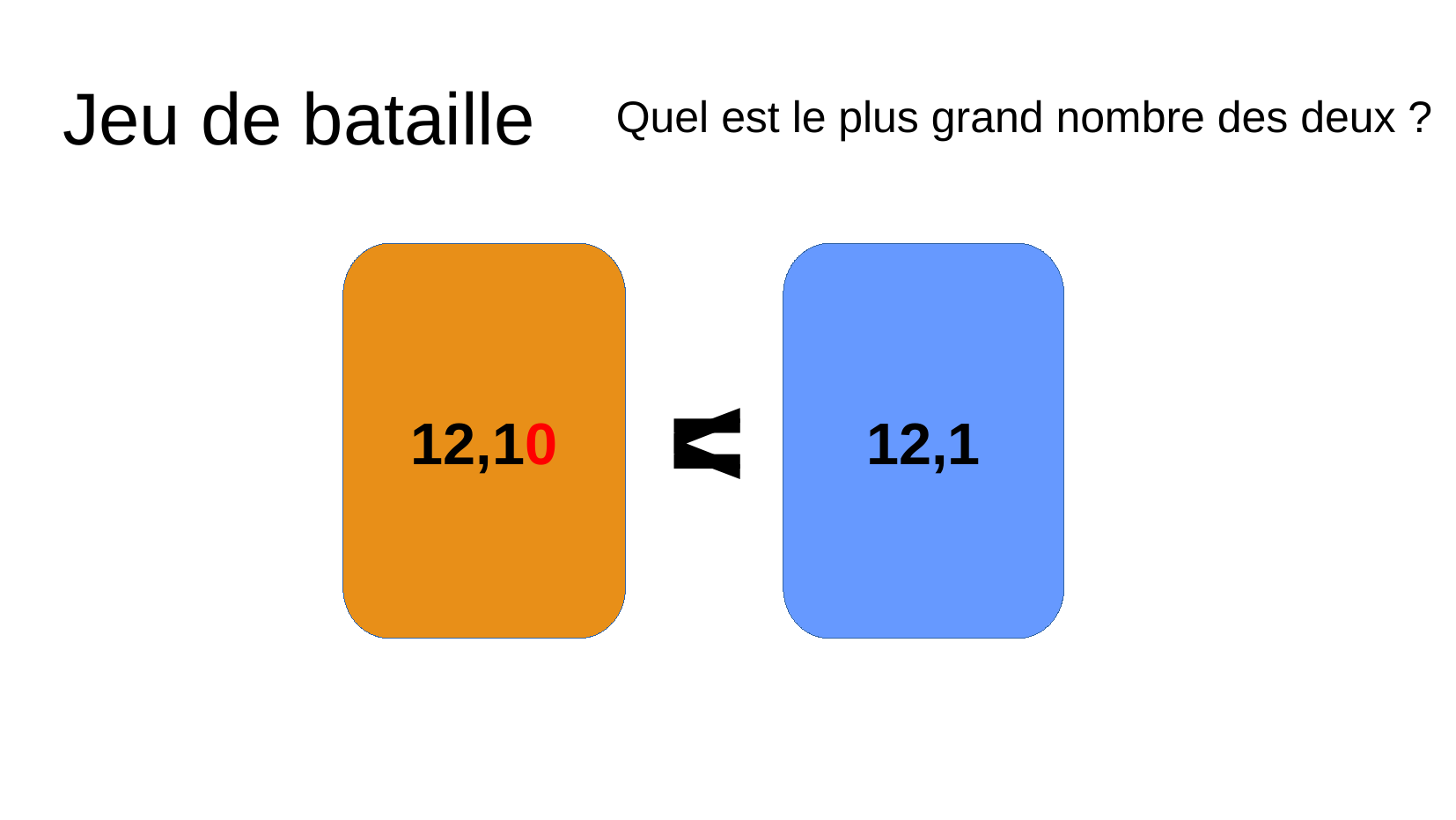

Jeu de bataille
Quel est le plus grand nombre des deux ?
12,10
12,1
>
=